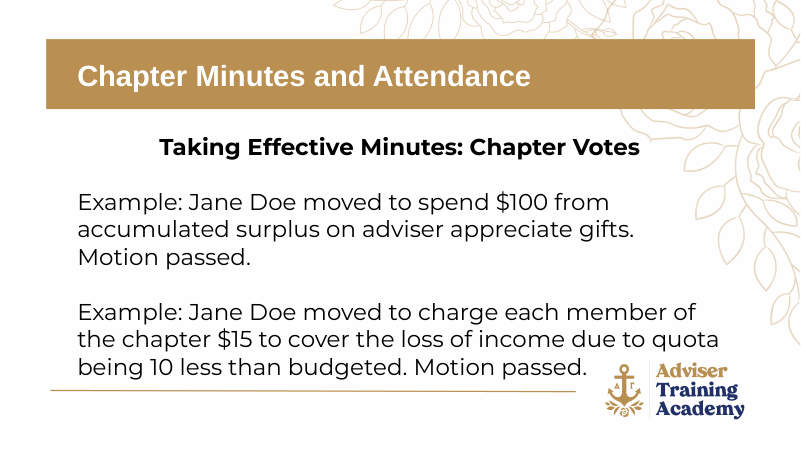

Chapter Minutes and Attendance
Taking Effective Minutes: Chapter Votes

Example: Jane Doe moved to spend $100 from accumulated surplus on adviser appreciate gifts. Motion passed.

Example: Jane Doe moved to charge each member of the chapter $15 to cover the loss of income due to quota being 10 less than budgeted. Motion passed.